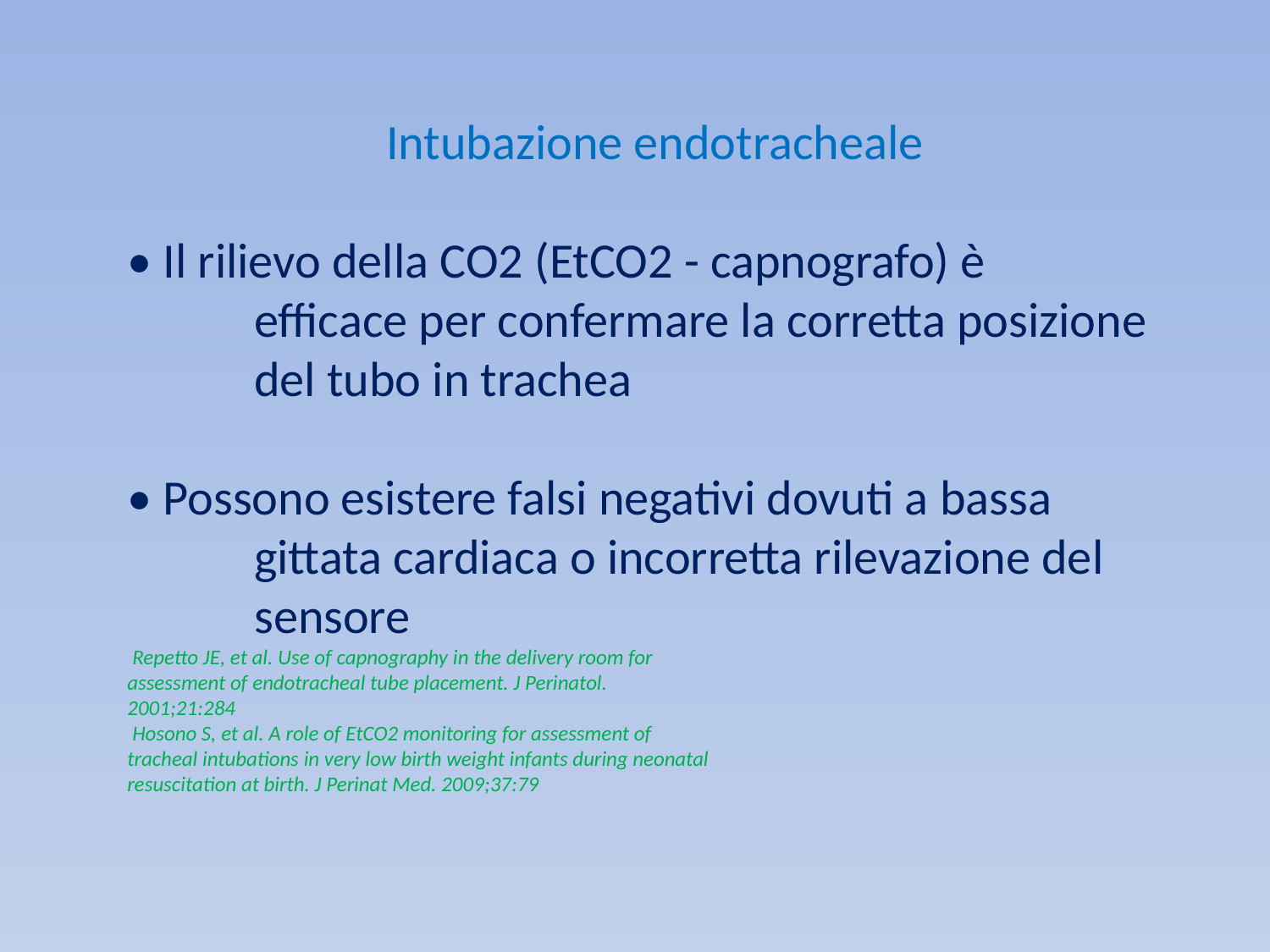

Intubazione endotracheale

• Il rilievo della CO2 (EtCO2 - capnografo) è
	efficace per confermare la corretta posizione 	del tubo in trachea

• Possono esistere falsi negativi dovuti a bassa
	gittata cardiaca o incorretta rilevazione del
	sensore
 Repetto JE, et al. Use of capnography in the delivery room for
assessment of endotracheal tube placement. J Perinatol.
2001;21:284
 Hosono S, et al. A role of EtCO2 monitoring for assessment of
tracheal intubations in very low birth weight infants during neonatal
resuscitation at birth. J Perinat Med. 2009;37:79